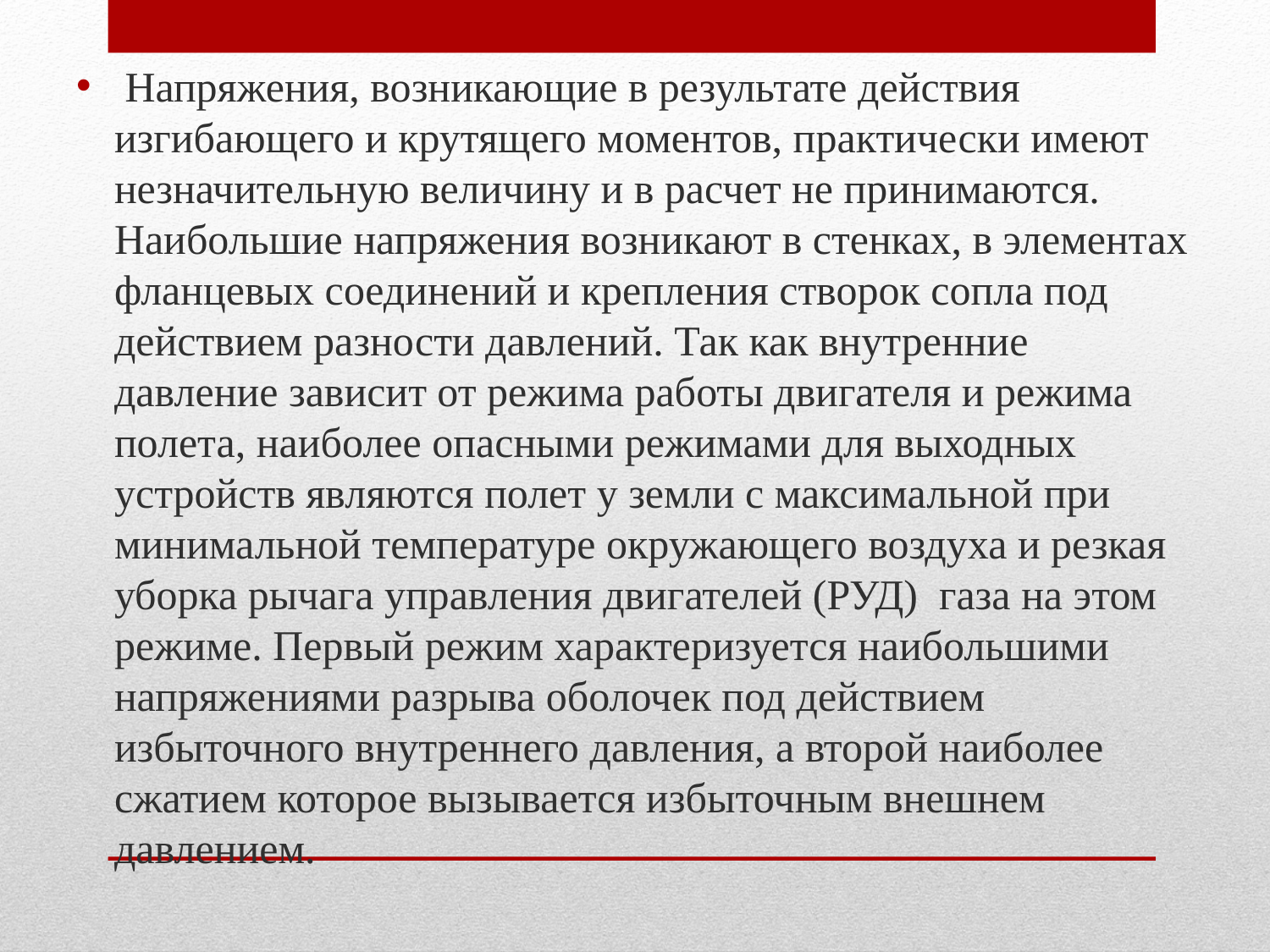

Напряжения, возникающие в результате действия изгибающего и крутящего моментов, практически имеют незначительную величину и в расчет не принимаются. Наибольшие напряжения возникают в стенках, в элементах фланцевых соединений и крепления створок сопла под действием разности давлений. Так как внутренние давление зависит от режима работы двигателя и режима полета, наиболее опасными режимами для выходных устройств являются полет у земли с максимальной при минимальной температуре окружающего воздуха и резкая уборка рычага управления двигателей (РУД)  газа на этом режиме. Первый режим характеризуется наибольшими напряжениями разрыва оболочек под действием избыточного внутреннего давления, а второй наиболее сжатием которое вызывается избыточным внешнем давлением.